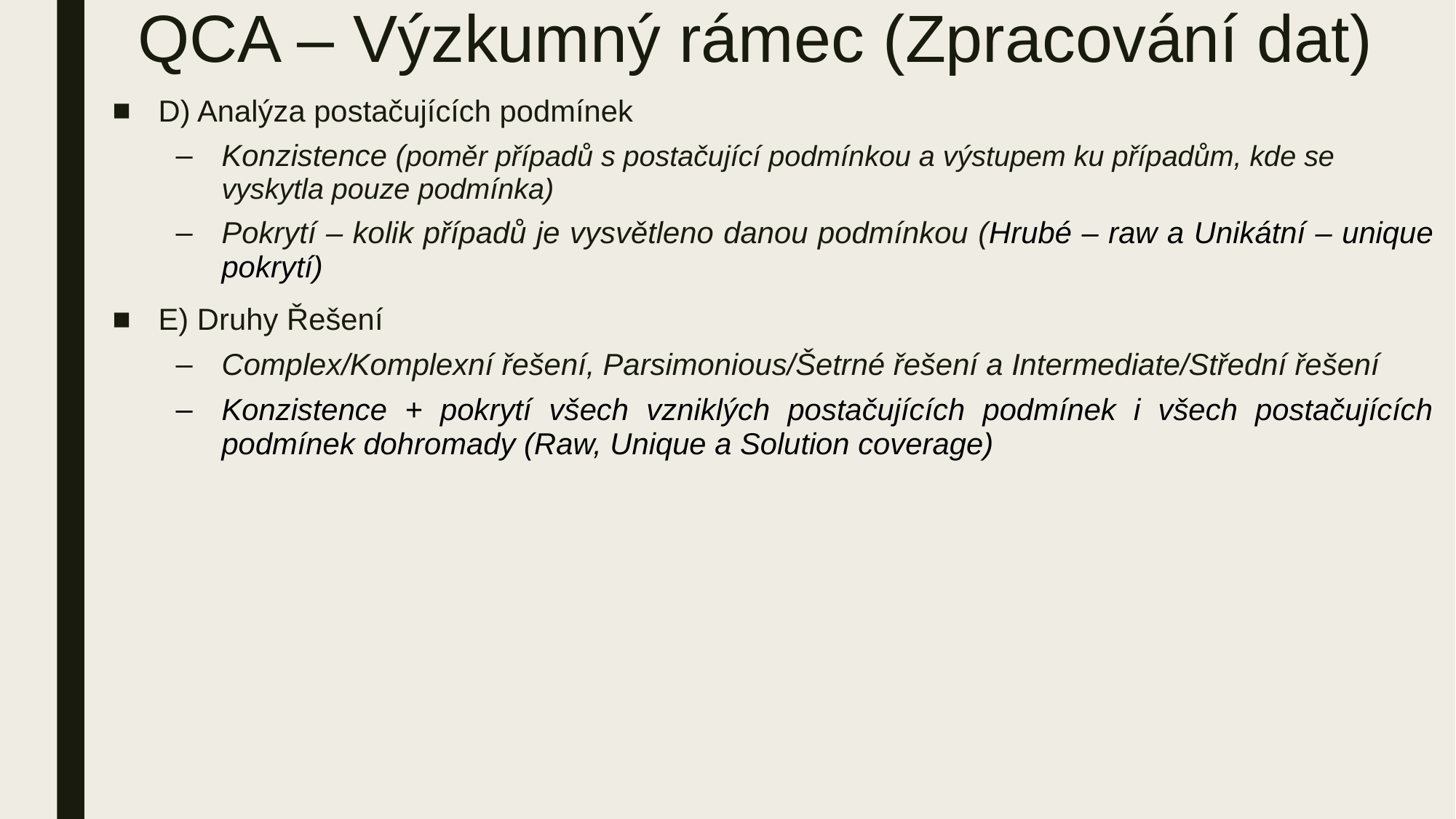

# QCA – Výzkumný rámec (Zpracování dat)
D) Analýza postačujících podmínek
Konzistence (poměr případů s postačující podmínkou a výstupem ku případům, kde se vyskytla pouze podmínka)
Pokrytí – kolik případů je vysvětleno danou podmínkou (Hrubé – raw a Unikátní – unique pokrytí)
E) Druhy Řešení
Complex/Komplexní řešení, Parsimonious/Šetrné řešení a Intermediate/Střední řešení
Konzistence + pokrytí všech vzniklých postačujících podmínek i všech postačujících podmínek dohromady (Raw, Unique a Solution coverage)